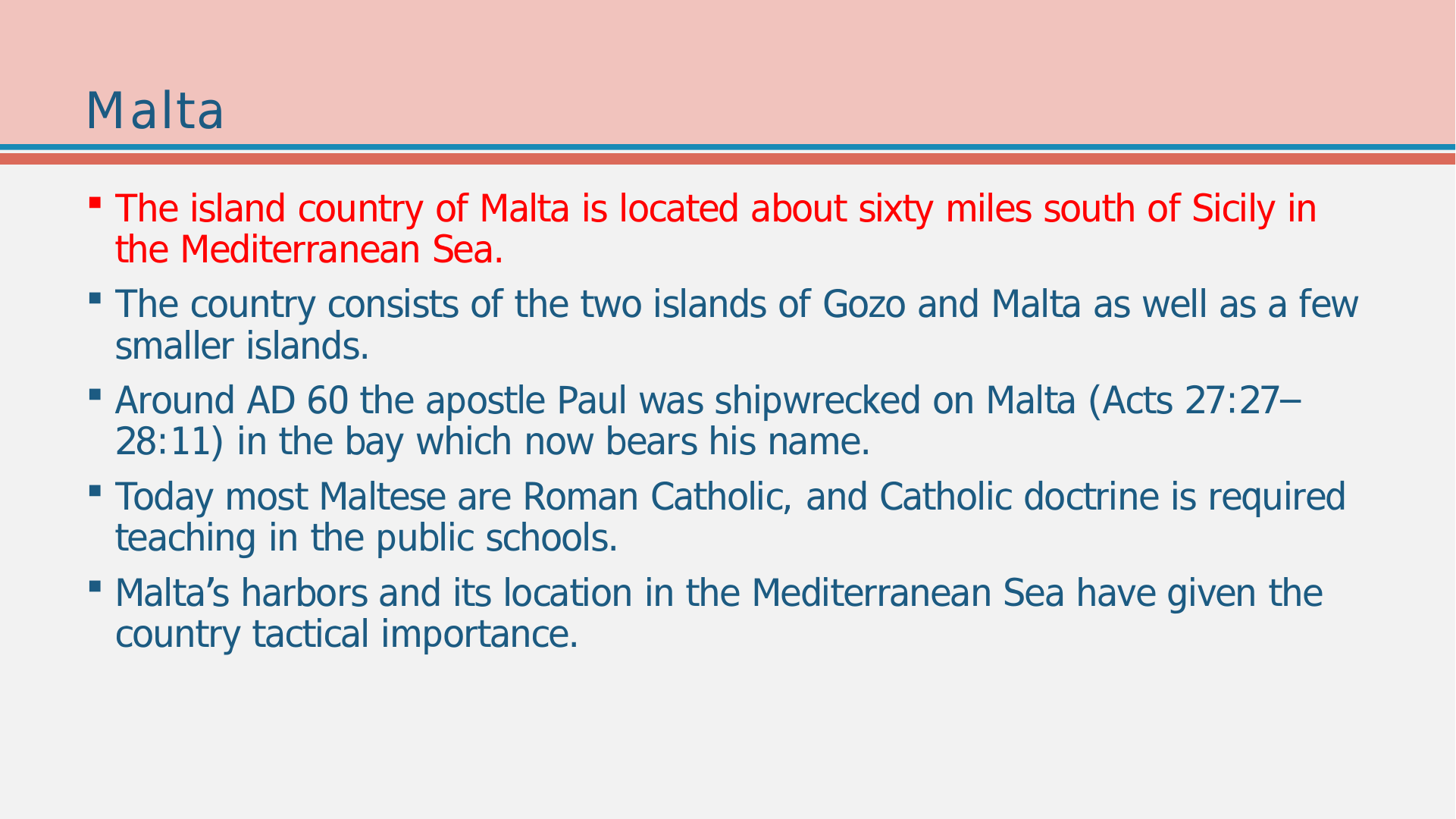

# Malta
The island country of Malta is located about sixty miles south of Sicily in the Mediterranean Sea.
The country consists of the two islands of Gozo and Malta as well as a few smaller islands.
Around AD 60 the apostle Paul was shipwrecked on Malta (Acts 27:27–28:11) in the bay which now bears his name.
Today most Maltese are Roman Catholic, and Catholic doctrine is required teaching in the public schools.
Malta’s harbors and its location in the Mediterranean Sea have given the country tactical importance.